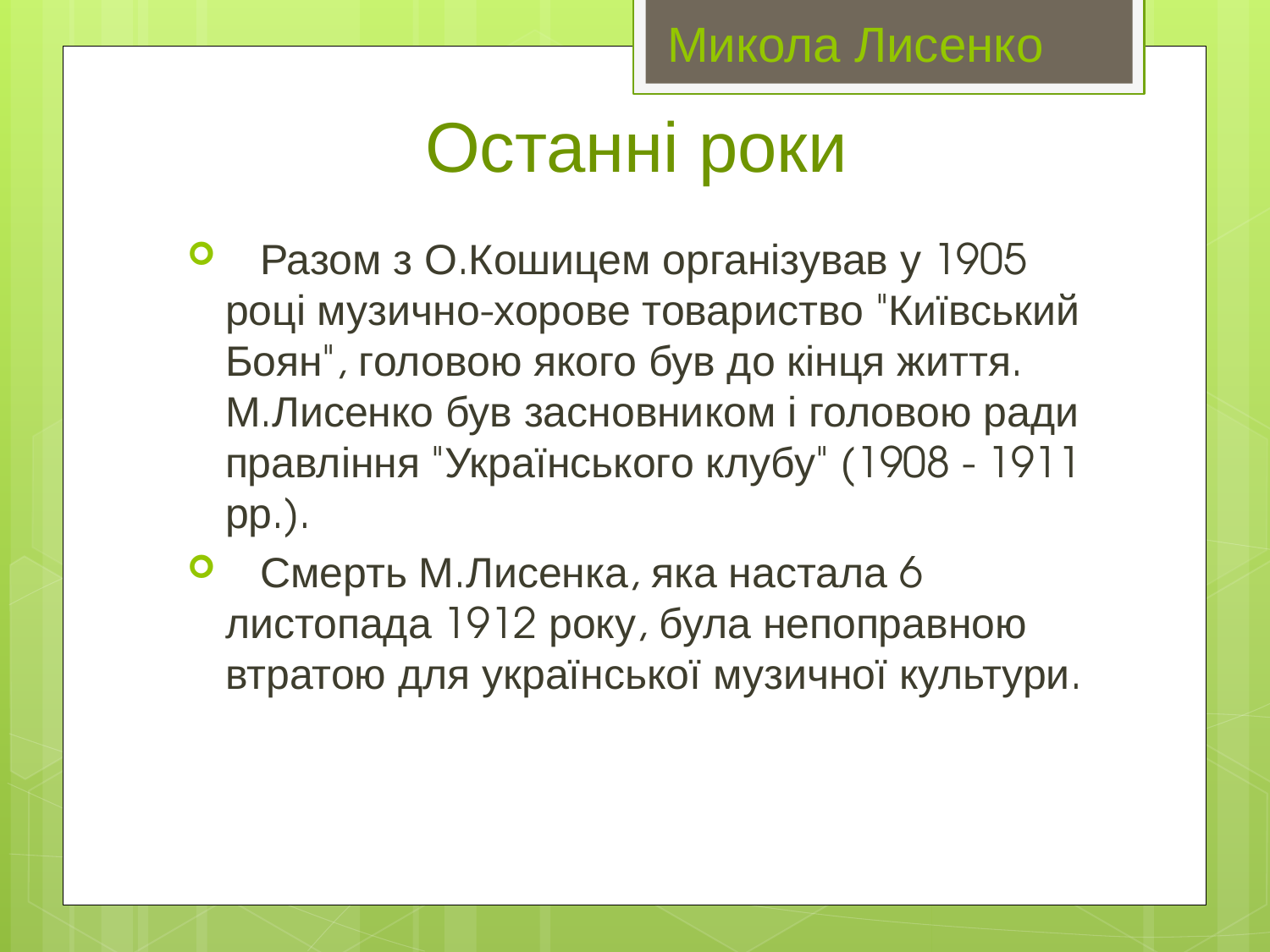

Микола Лисенко
# Останні роки
   Разом з О.Кошицем організував у 1905 році музично-хорове товариство "Київський Боян", головою якого був до кінця життя. М.Лисенко був засновником і головою ради правління "Українського клубу" (1908 - 1911 рр.).
   Смерть М.Лисенка, яка настала 6 листопада 1912 року, була непоправною втратою для української музичної культури.